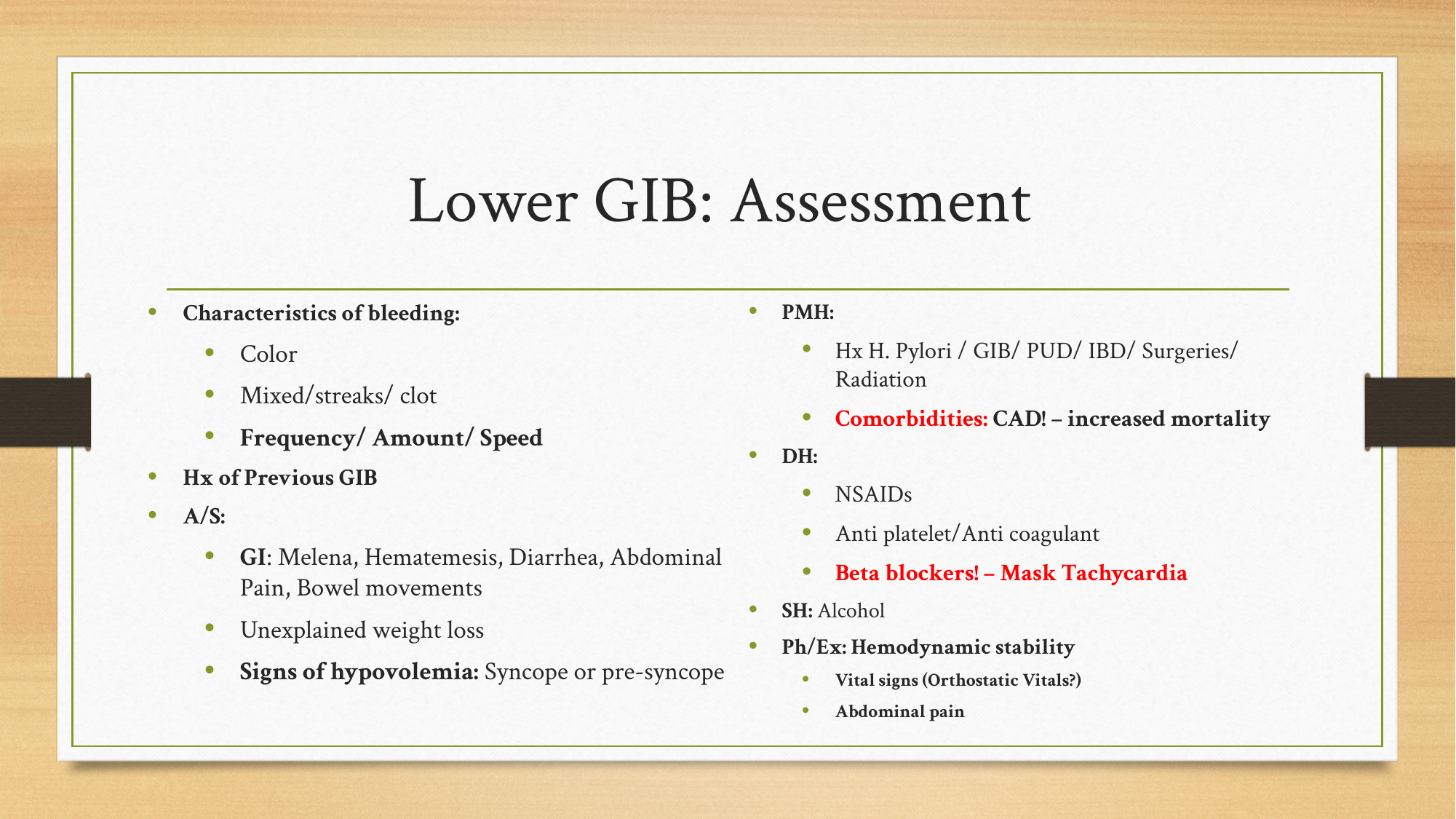

# Lower GIB: Assessment
Characteristics of bleeding:
Color
Mixed/streaks/ clot
Frequency/ Amount/ Speed
Hx of Previous GIB
A/S:
GI: Melena, Hematemesis, Diarrhea, Abdominal Pain, Bowel movements
Unexplained weight loss
Signs of hypovolemia: Syncope or pre-syncope
PMH:
Hx H. Pylori / GIB/ PUD/ IBD/ Surgeries/ Radiation
Comorbidities: CAD! – increased mortality
DH:
NSAIDs
Anti platelet/Anti coagulant
Beta blockers! – Mask Tachycardia
SH: Alcohol
Ph/Ex: Hemodynamic stability
Vital signs (Orthostatic Vitals?)
Abdominal pain